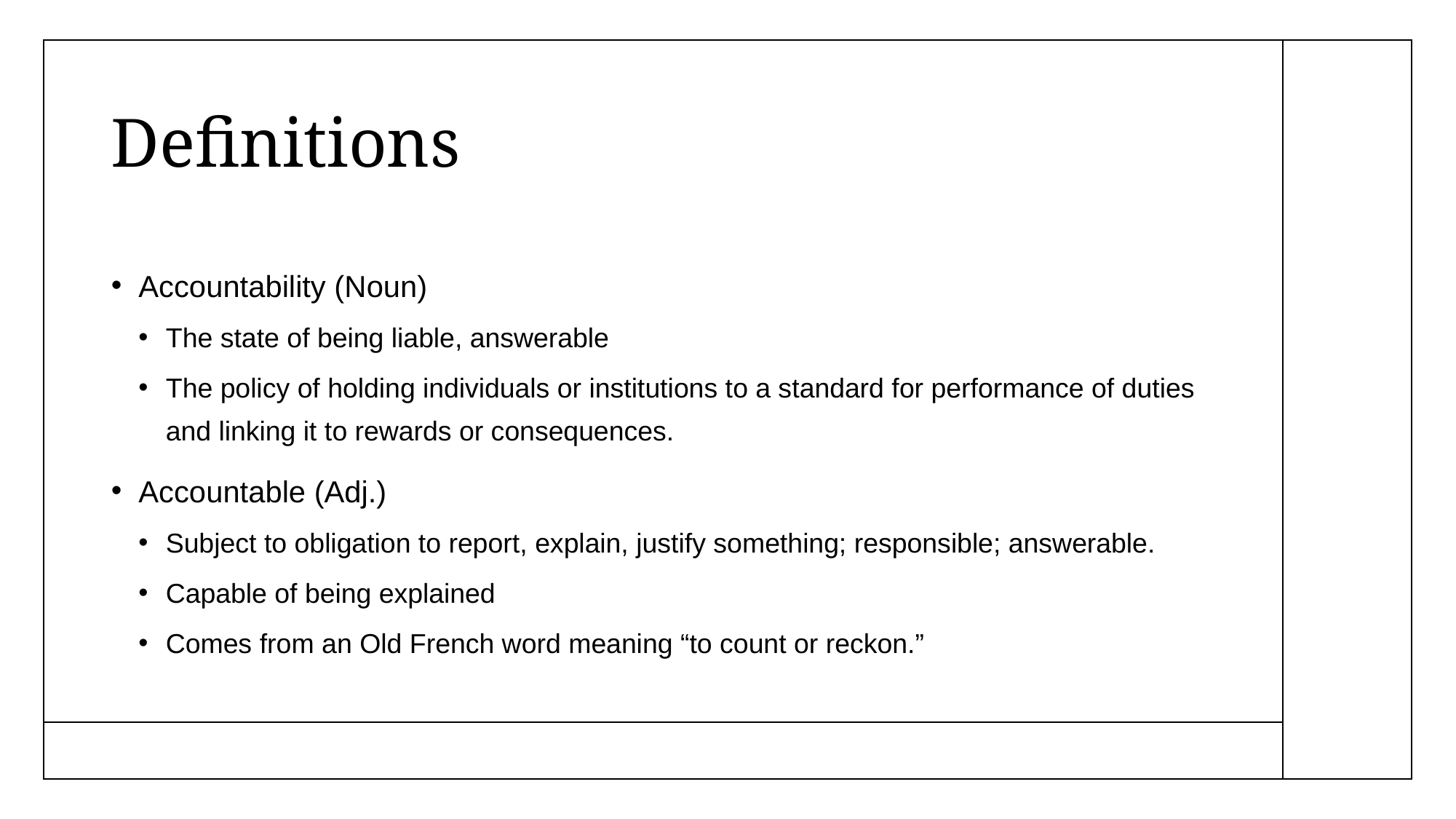

# Definitions
Accountability (Noun)
The state of being liable, answerable
The policy of holding individuals or institutions to a standard for performance of duties and linking it to rewards or consequences.
Accountable (Adj.)
Subject to obligation to report, explain, justify something; responsible; answerable.
Capable of being explained
Comes from an Old French word meaning “to count or reckon.”